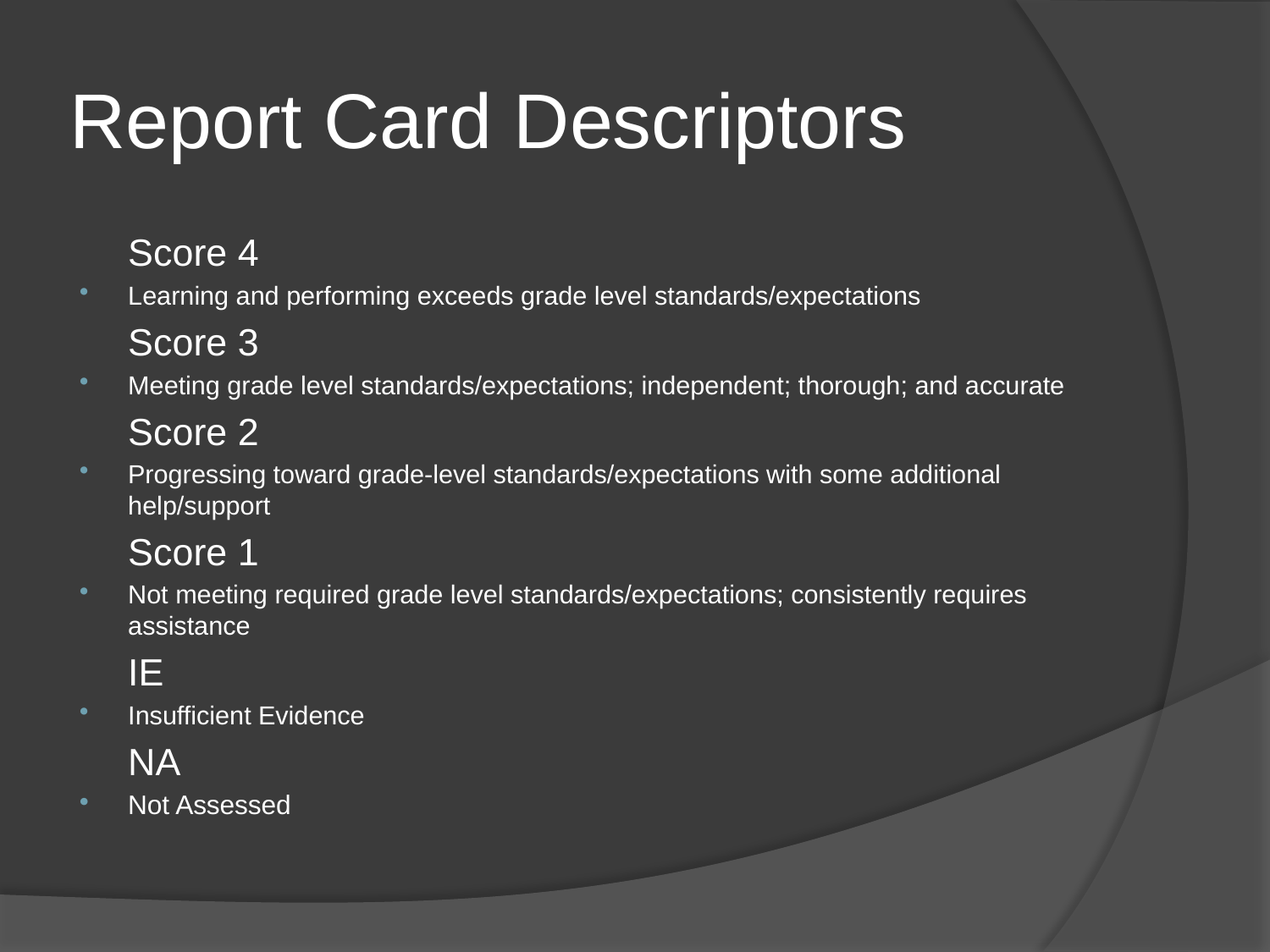

# Report Card Descriptors
	Score 4
Learning and performing exceeds grade level standards/expectations
	Score 3
Meeting grade level standards/expectations; independent; thorough; and accurate
	Score 2
Progressing toward grade-level standards/expectations with some additional help/support
	Score 1
Not meeting required grade level standards/expectations; consistently requires assistance
	IE
Insufficient Evidence
	NA
Not Assessed